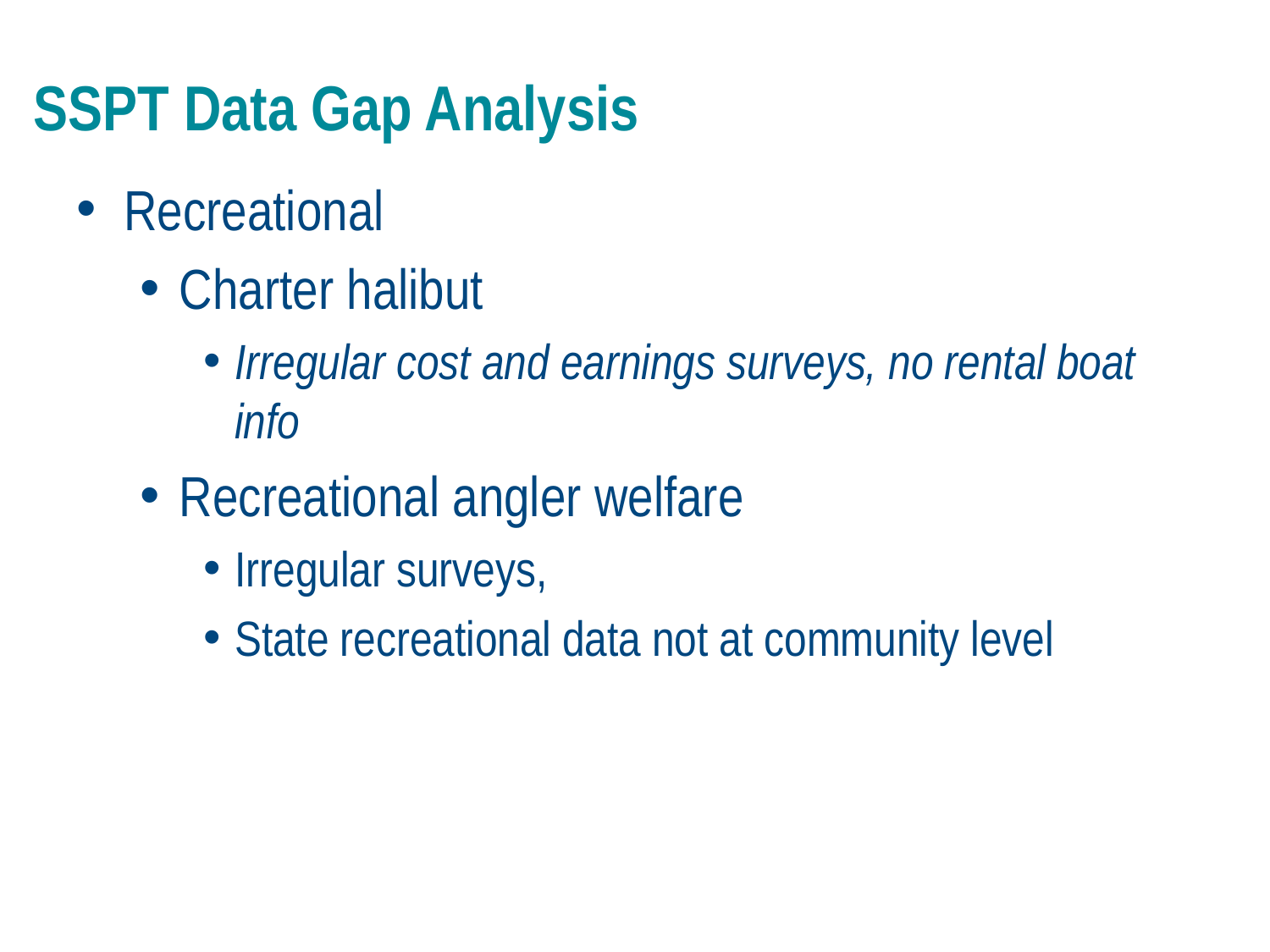

# SSPT Data Gap Analysis
Recreational
Charter halibut
Irregular cost and earnings surveys, no rental boat info
Recreational angler welfare
Irregular surveys,
State recreational data not at community level